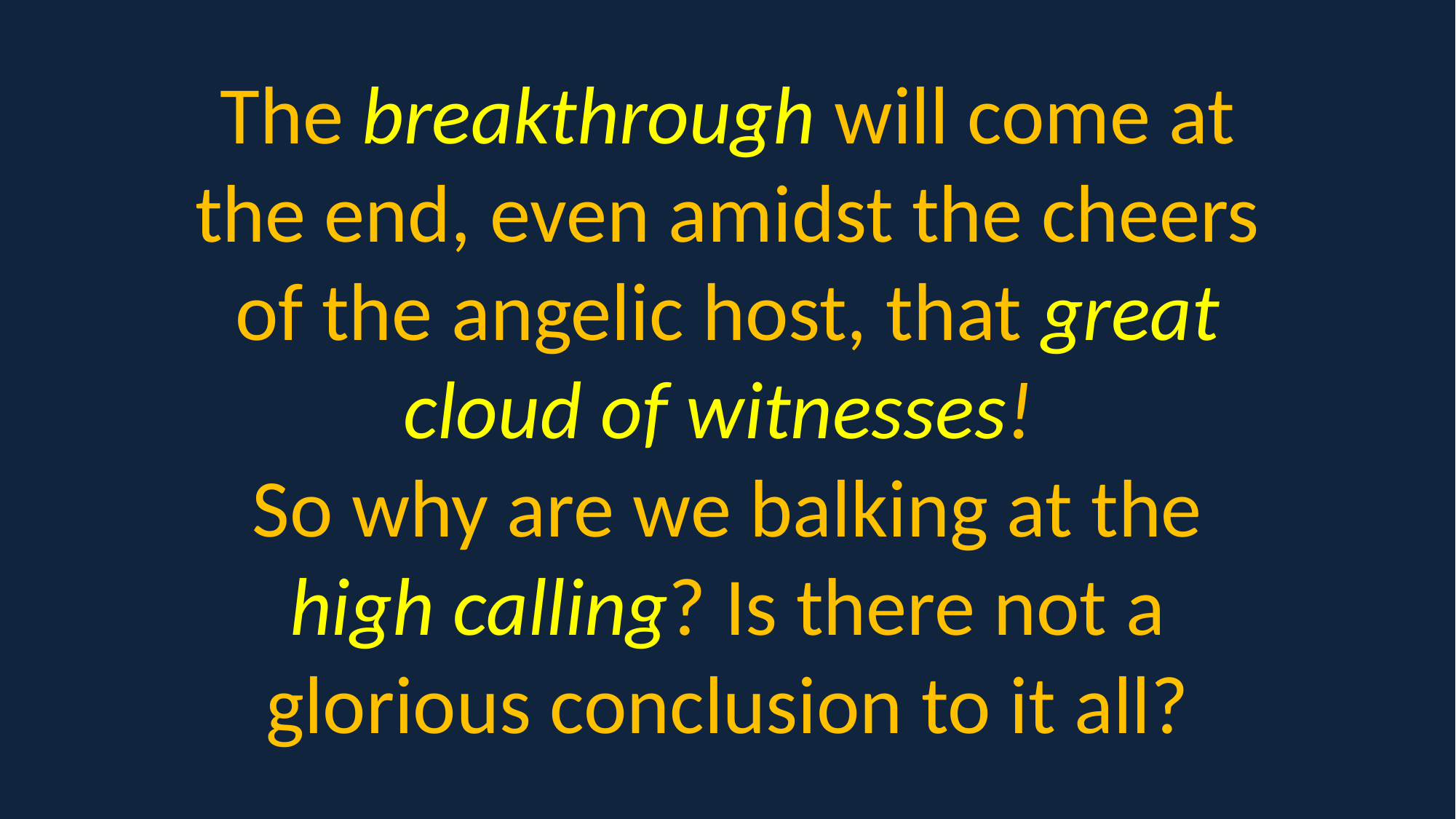

The breakthrough will come at the end, even amidst the cheers of the angelic host, that great cloud of witnesses!
So why are we balking at the high calling? Is there not a glorious conclusion to it all?